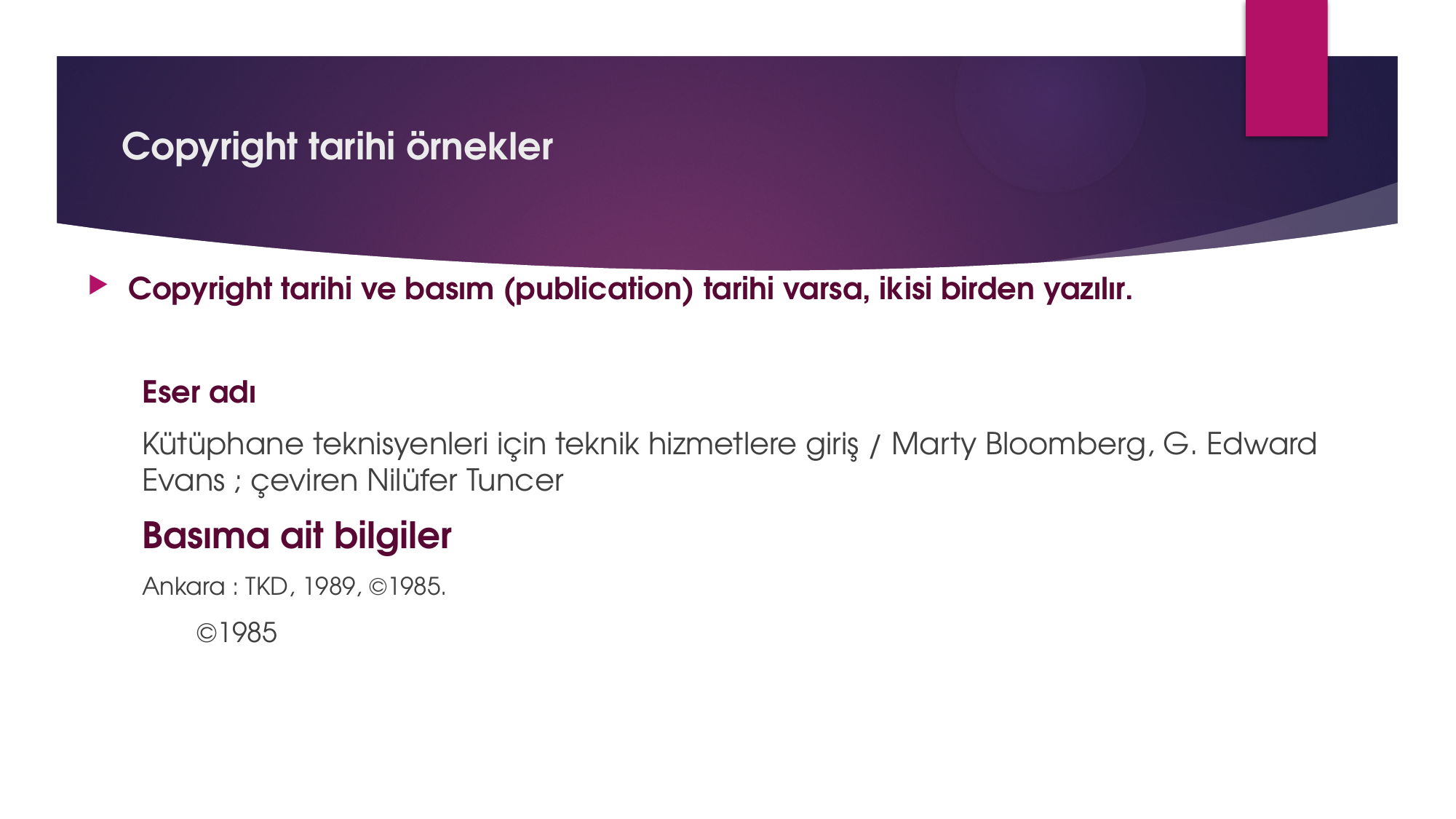

# Copyright tarihi örnekler
Copyright tarihi ve basım (publication) tarihi varsa, ikisi birden yazılır.

Eser adı
Kütüphane teknisyenleri için teknik hizmetlere giriş / Marty Bloomberg, G. Edward Evans ; çeviren Nilüfer Tuncer
Basıma ait bilgiler
Ankara : TKD, 1989, ©1985.
	©1985